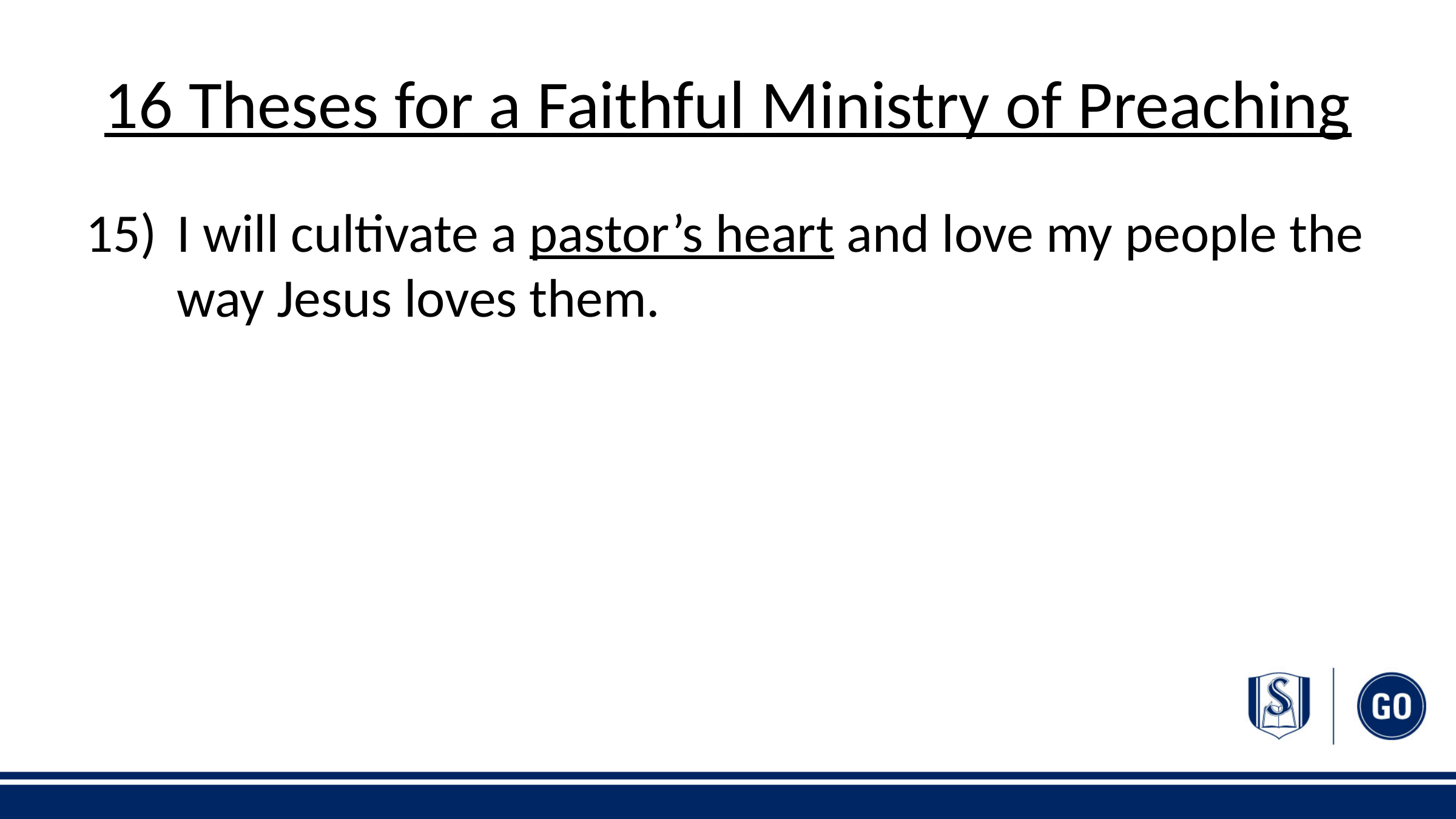

# 16 Theses for a Faithful Ministry of Preaching
15) 	I will cultivate a pastor’s heart and love my people the way Jesus loves them.